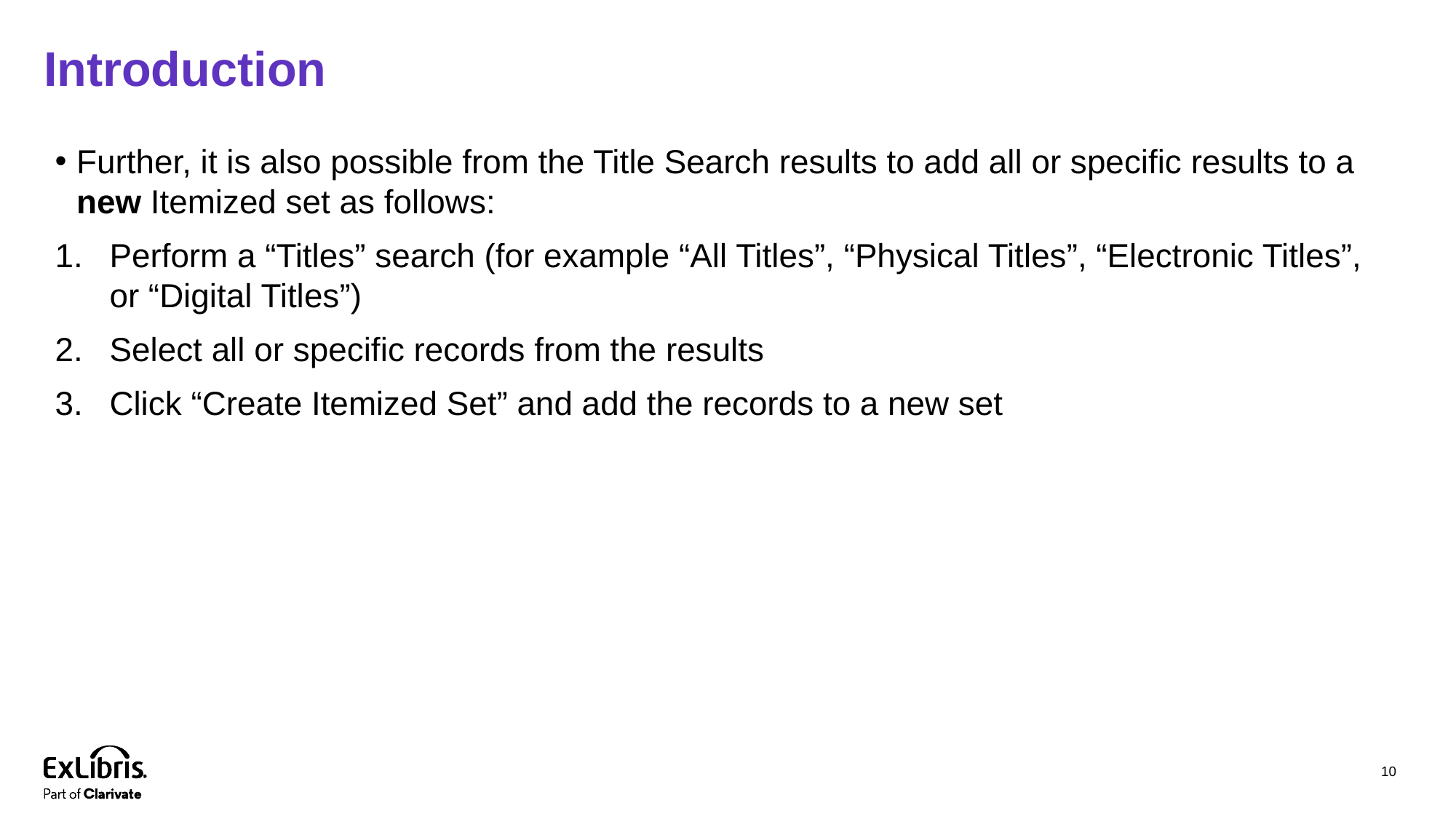

# Introduction
Further, it is also possible from the Title Search results to add all or specific results to a new Itemized set as follows:
Perform a “Titles” search (for example “All Titles”, “Physical Titles”, “Electronic Titles”, or “Digital Titles”)
Select all or specific records from the results
Click “Create Itemized Set” and add the records to a new set

10